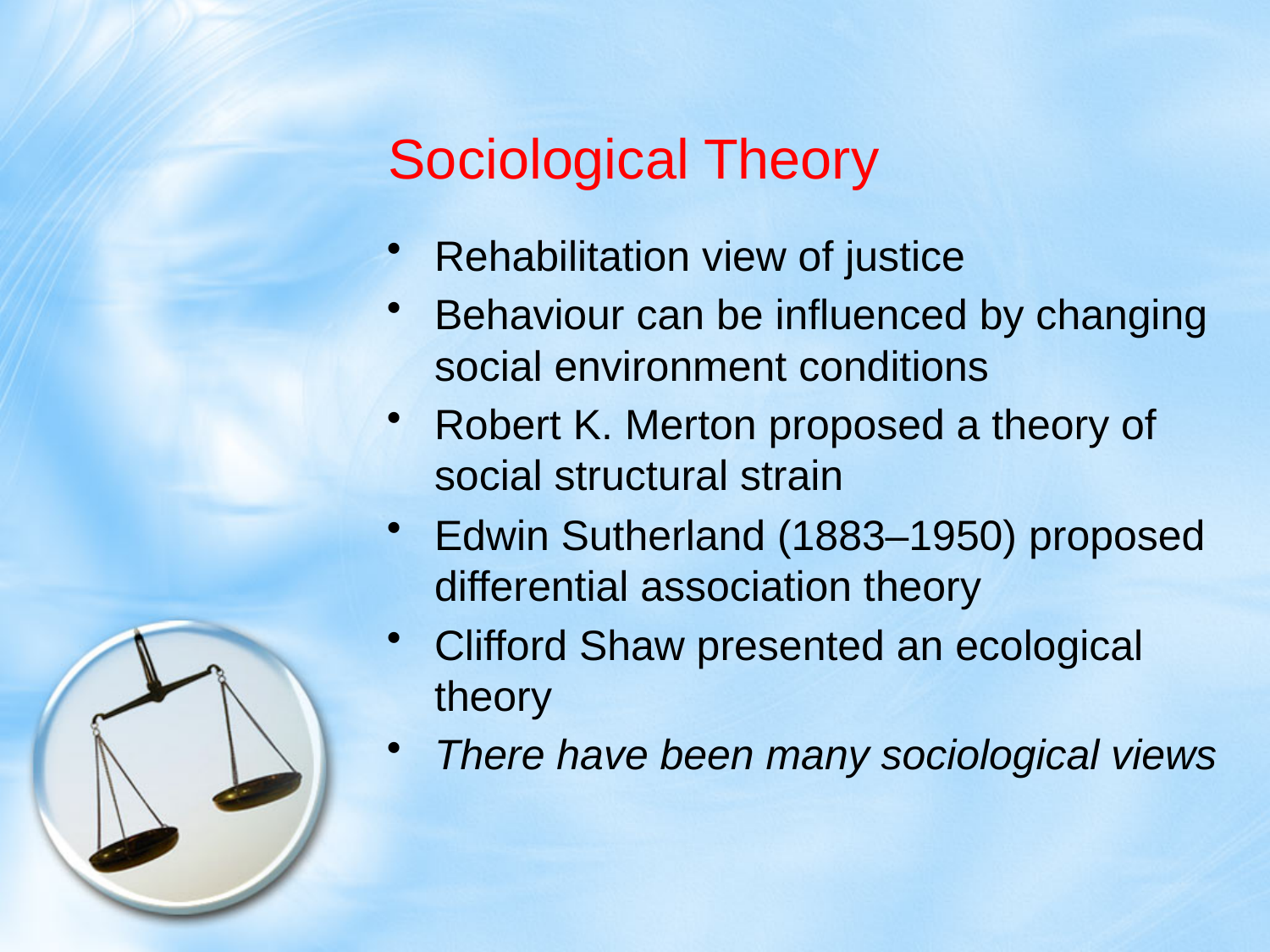

# Sociological Theory
Rehabilitation view of justice
Behaviour can be influenced by changing social environment conditions
Robert K. Merton proposed a theory of social structural strain
Edwin Sutherland (1883–1950) proposed differential association theory
Clifford Shaw presented an ecological theory
There have been many sociological views